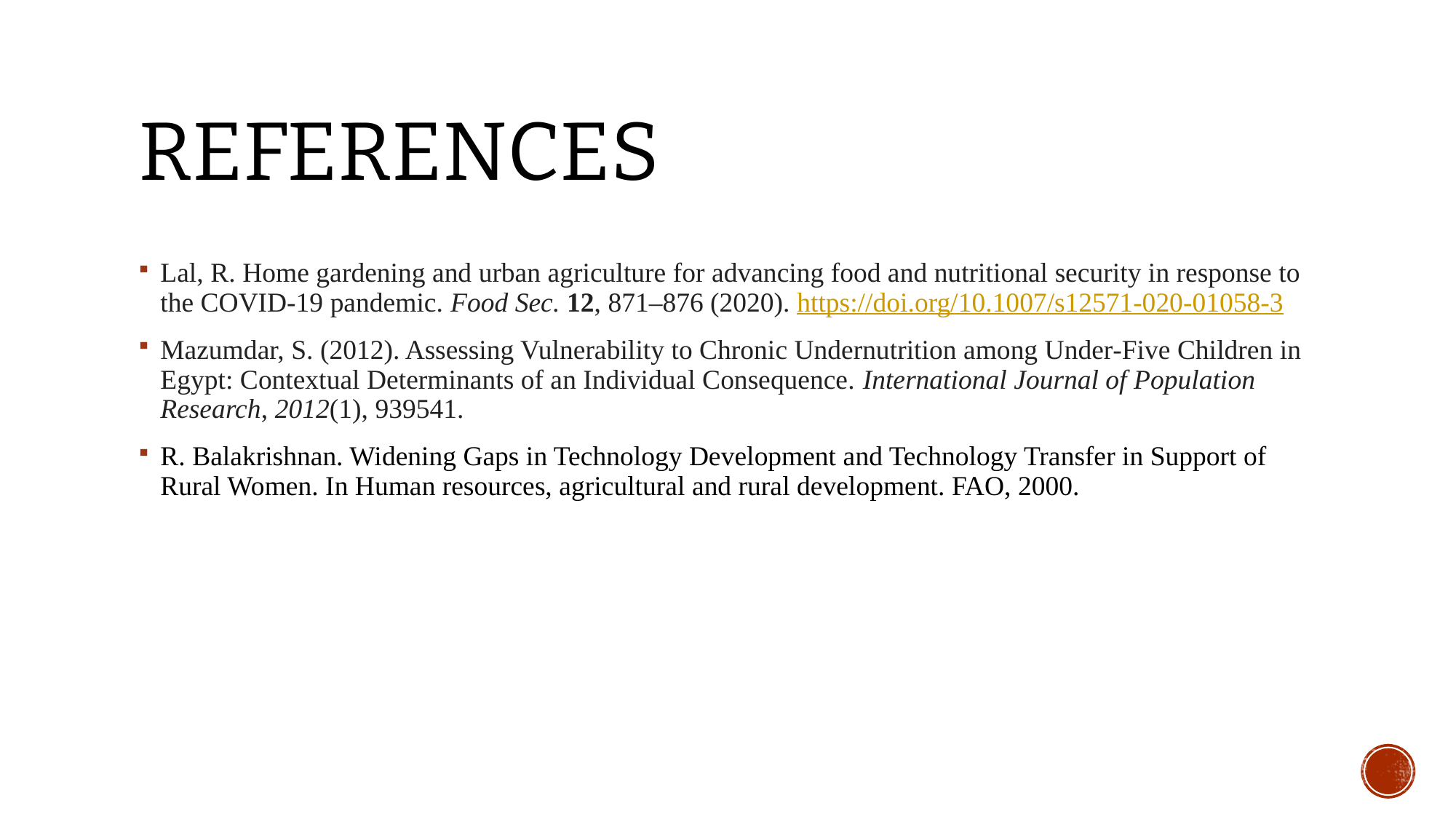

# References
Lal, R. Home gardening and urban agriculture for advancing food and nutritional security in response to the COVID-19 pandemic. Food Sec. 12, 871–876 (2020). https://doi.org/10.1007/s12571-020-01058-3
Mazumdar, S. (2012). Assessing Vulnerability to Chronic Undernutrition among Under‐Five Children in Egypt: Contextual Determinants of an Individual Consequence. International Journal of Population Research, 2012(1), 939541.
R. Balakrishnan. Widening Gaps in Technology Development and Technology Transfer in Support of Rural Women. In Human resources, agricultural and rural development. FAO, 2000.